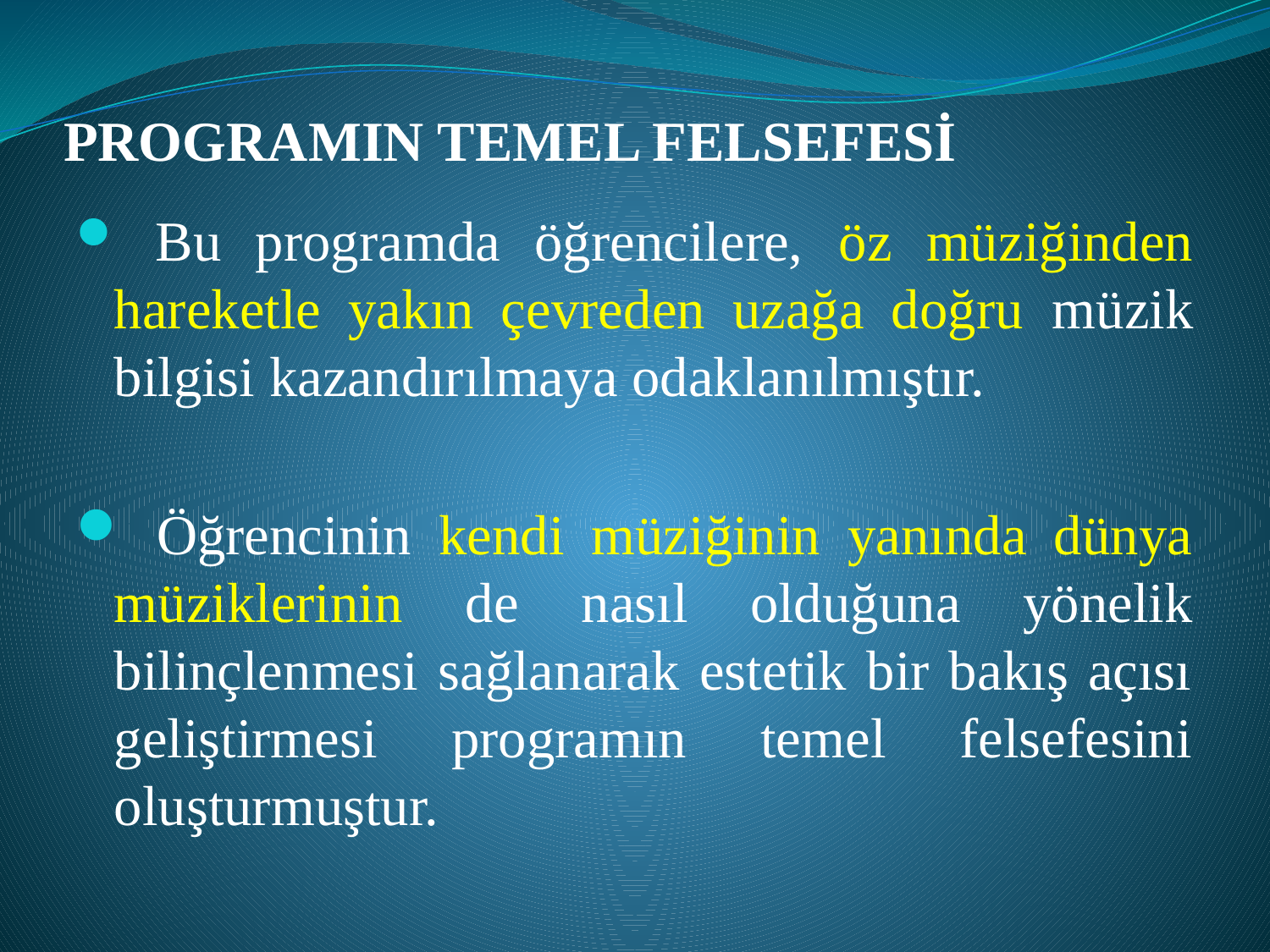

# PROGRAMIN TEMEL FELSEFESİ
 Bu programda öğrencilere, öz müziğinden hareketle yakın çevreden uzağa doğru müzik bilgisi kazandırılmaya odaklanılmıştır.

 Öğrencinin kendi müziğinin yanında dünya müziklerinin de nasıl olduğuna yönelik bilinçlenmesi sağlanarak estetik bir bakış açısı geliştirmesi programın temel felsefesini oluşturmuştur.